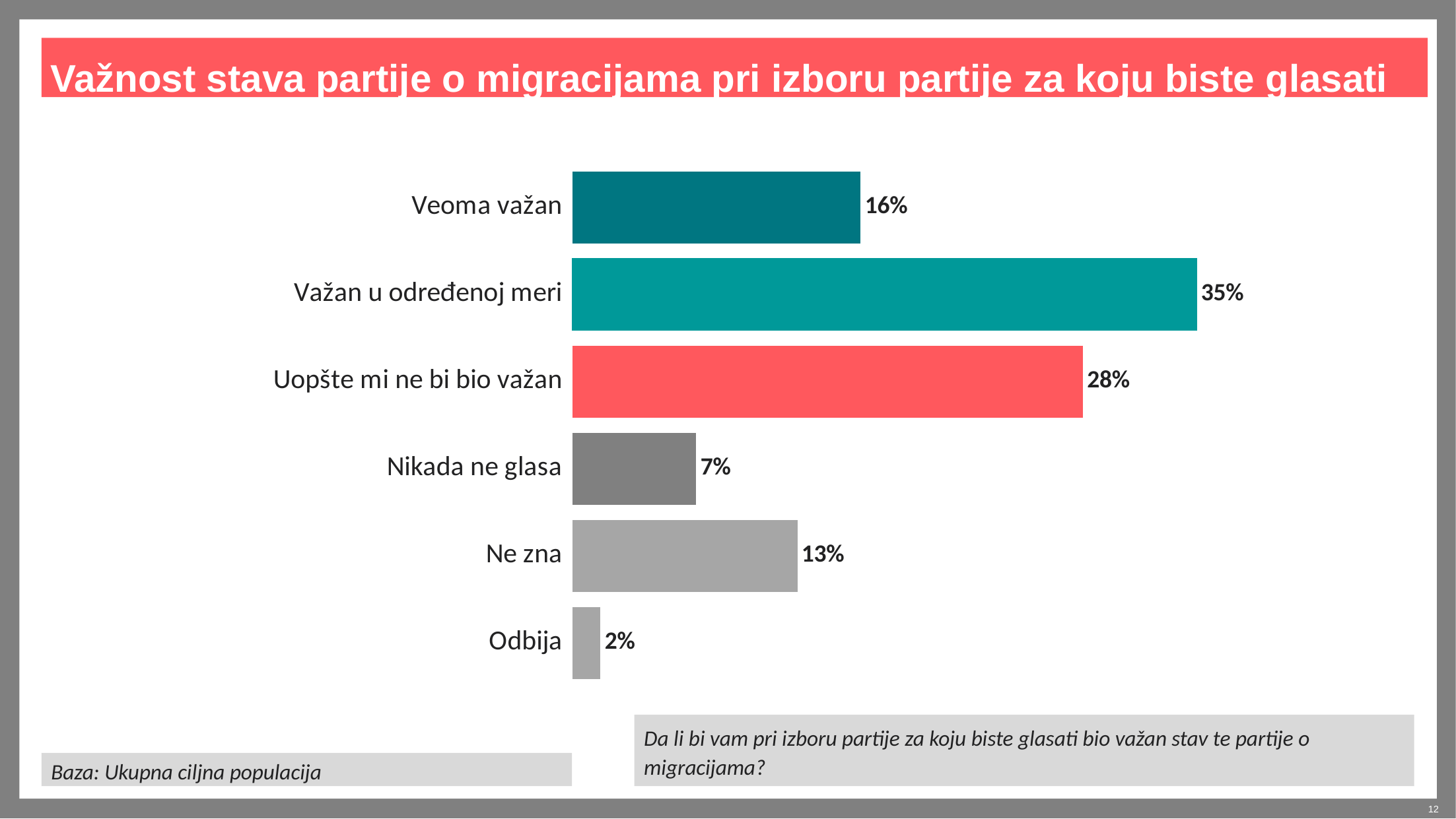

# Važnost stava partije o migracijama pri izboru partije za koju biste glasati

### Chart

| Category | Column1 |
|---|---|
| Veoma važan | 16.0 |
| Važan u određenoj meri | 34.6 |
| Uopšte mi ne bi bio važan | 28.3 |
| Nikada ne glasa | 6.9 |
| Ne zna | 12.5 |
| Odbija | 1.6 |
Da li bi vam pri izboru partije za koju biste glasati bio važan stav te partije o migracijama?
Baza: Ukupna ciljna populacija